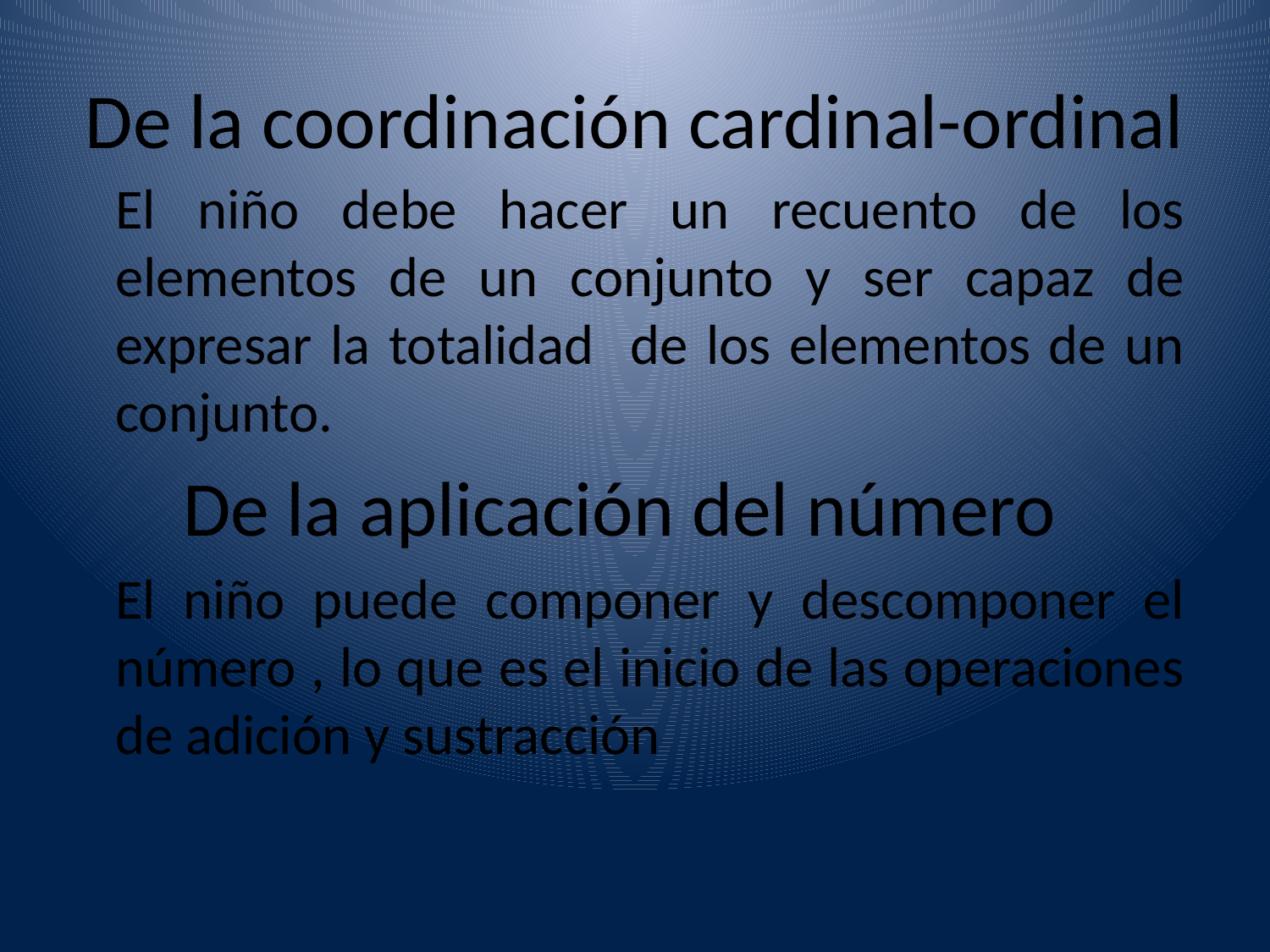

# De la coordinación cardinal-ordinal
	El niño debe hacer un recuento de los elementos de un conjunto y ser capaz de expresar la totalidad  de los elementos de un conjunto.
De la aplicación del número
	El niño puede componer y descomponer el número , lo que es el inicio de las operaciones de adición y sustracción